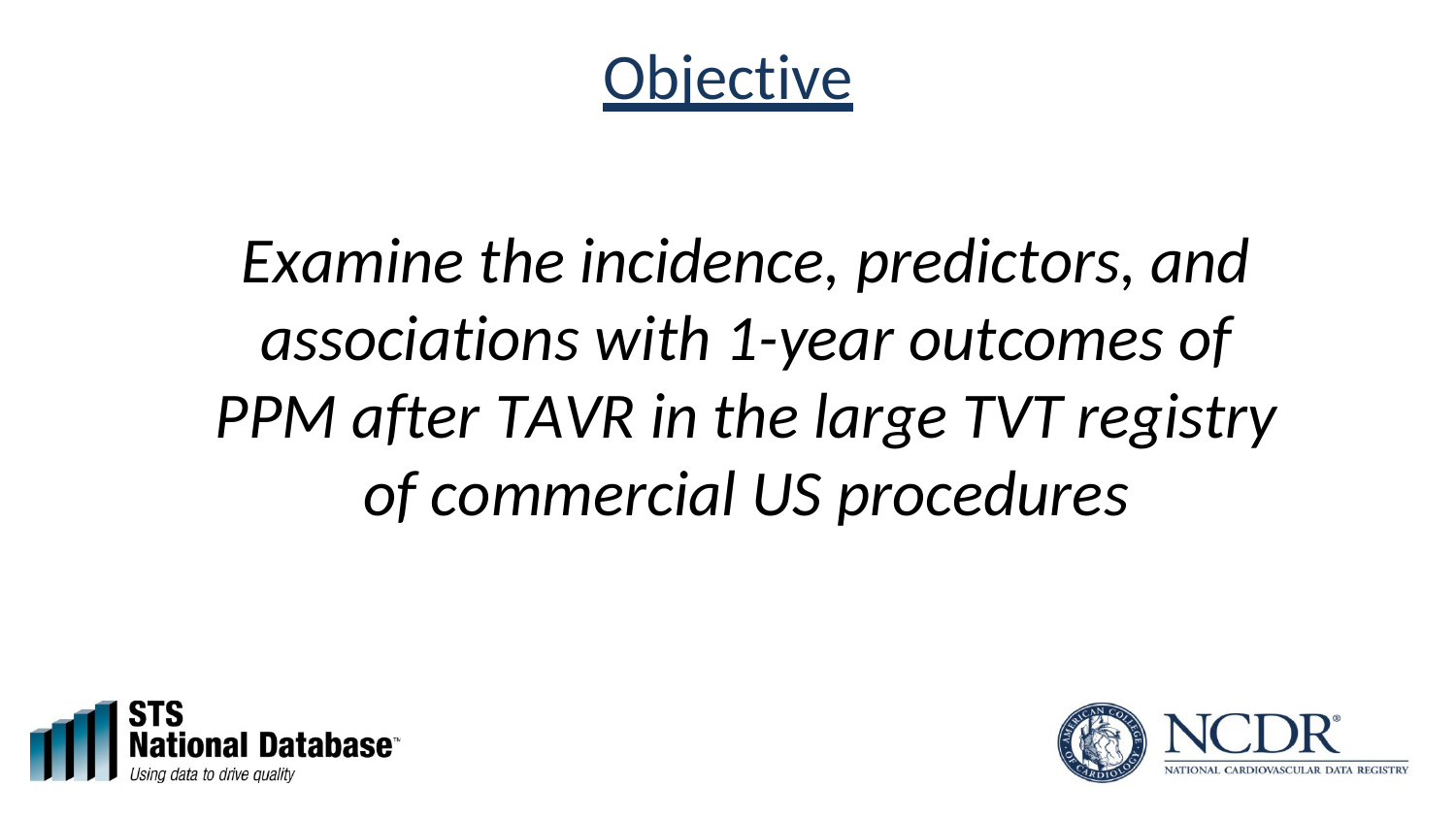

Objective

Examine the incidence, predictors, and associations with 1-year outcomes of PPM after TAVR in the large TVT registry of commercial US procedures